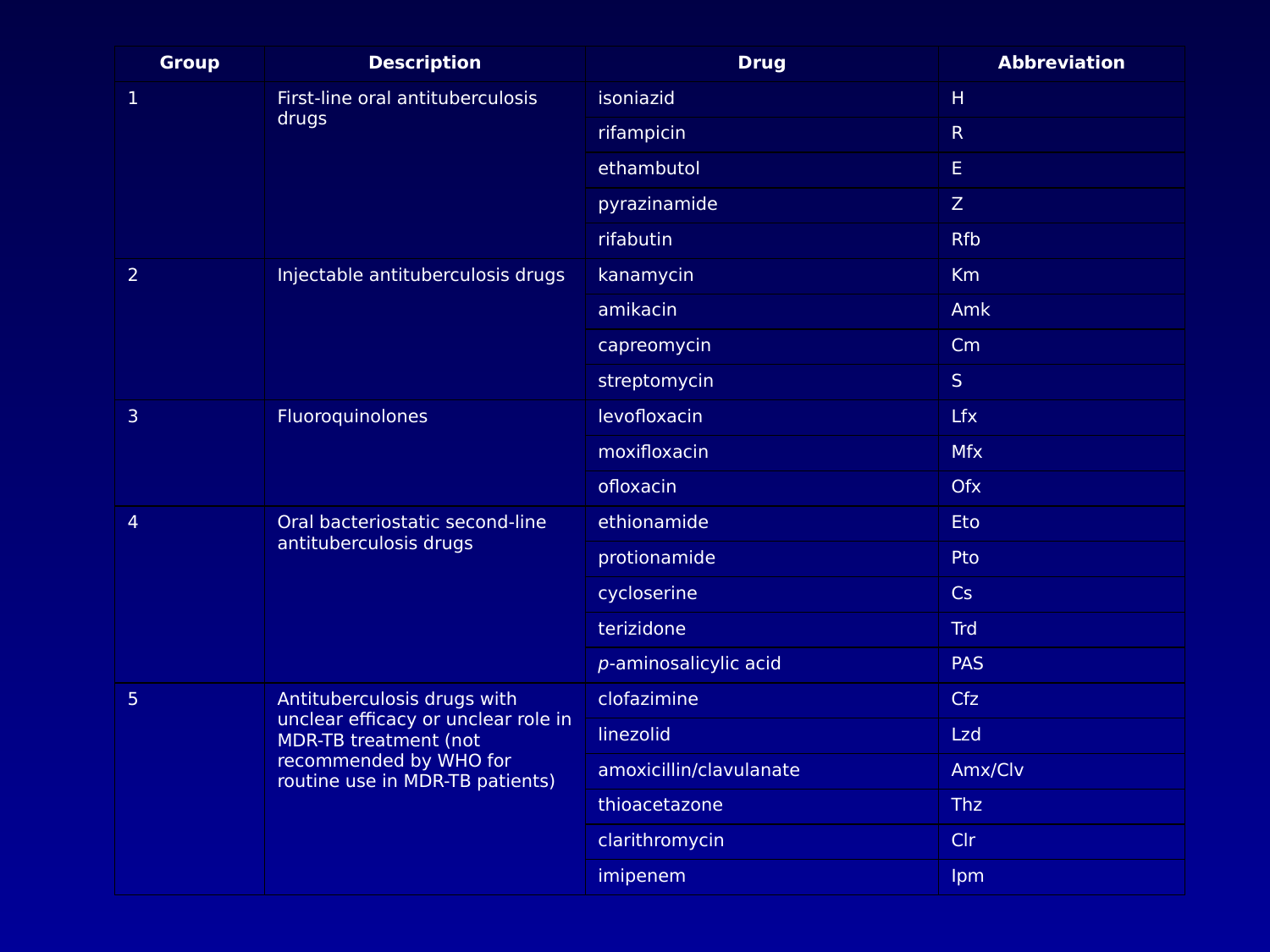

| Group | Description | Drug | Abbreviation |
| --- | --- | --- | --- |
| 1 | First-line oral antituberculosis drugs | isoniazid | H |
|  |  | rifampicin | R |
|  |  | ethambutol | E |
|  |  | pyrazinamide | Z |
|  |  | rifabutin | Rfb |
| 2 | Injectable antituberculosis drugs | kanamycin | Km |
|  |  | amikacin | Amk |
|  |  | capreomycin | Cm |
|  |  | streptomycin | S |
| 3 | Fluoroquinolones | levofloxacin | Lfx |
|  |  | moxifloxacin | Mfx |
|  |  | ofloxacin | Ofx |
| 4 | Oral bacteriostatic second-line antituberculosis drugs | ethionamide | Eto |
|  |  | protionamide | Pto |
|  |  | cycloserine | Cs |
|  |  | terizidone | Trd |
|  |  | p-aminosalicylic acid | PAS |
| 5 | Antituberculosis drugs with unclear efficacy or unclear role in MDR-TB treatment (not recommended by WHO for routine use in MDR-TB patients) | clofazimine | Cfz |
|  |  | linezolid | Lzd |
|  |  | amoxicillin/clavulanate | Amx/Clv |
|  |  | thioacetazone | Thz |
|  |  | clarithromycin | Clr |
|  |  | imipenem | Ipm |